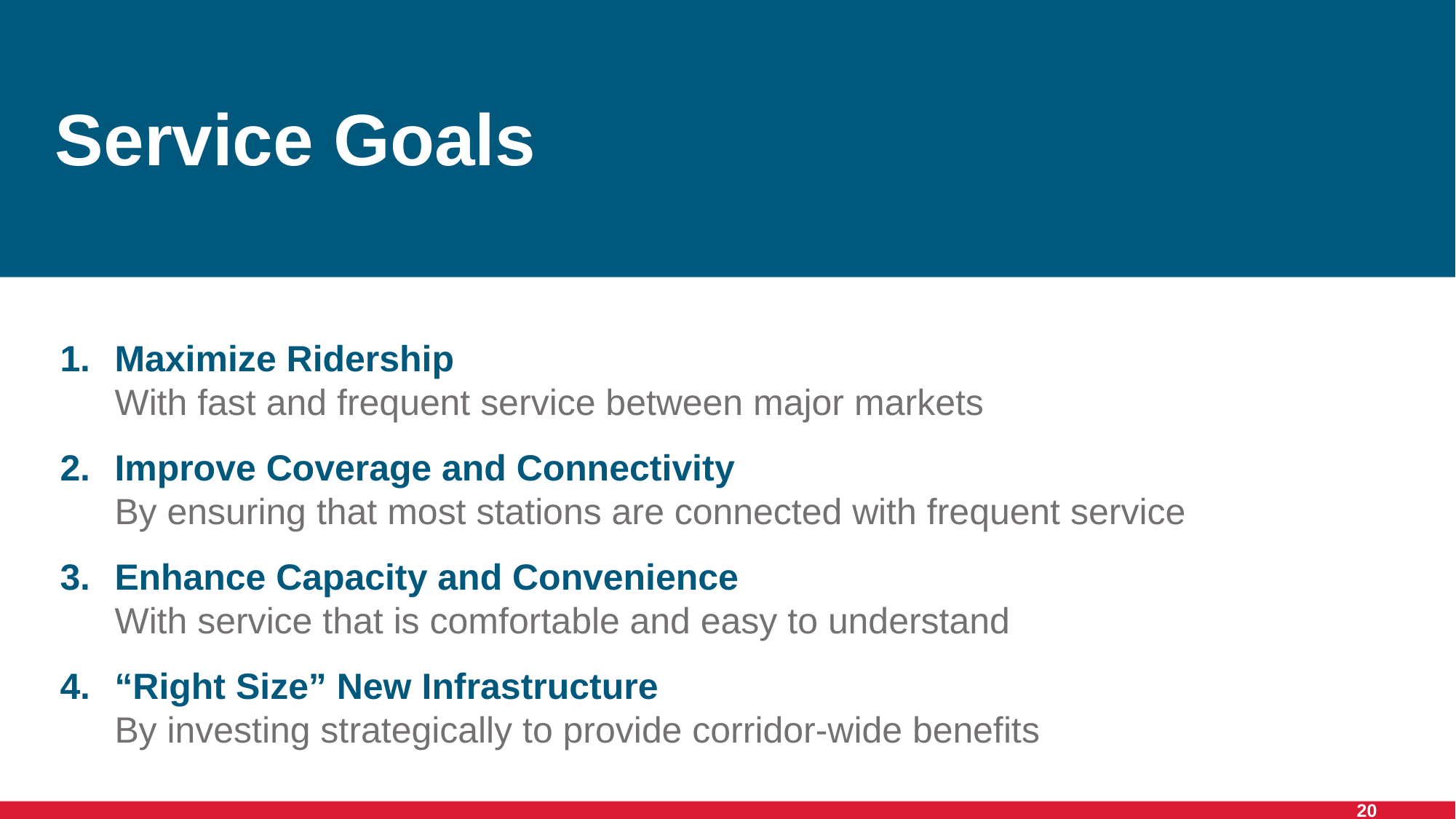

# Service Goals

Maximize Ridership
With fast and frequent service between major markets

Improve Coverage and Connectivity
By ensuring that most stations are connected with frequent service

Enhance Capacity and Convenience
With service that is comfortable and easy to understand

“Right Size” New Infrastructure
By investing strategically to provide corridor-wide benefits